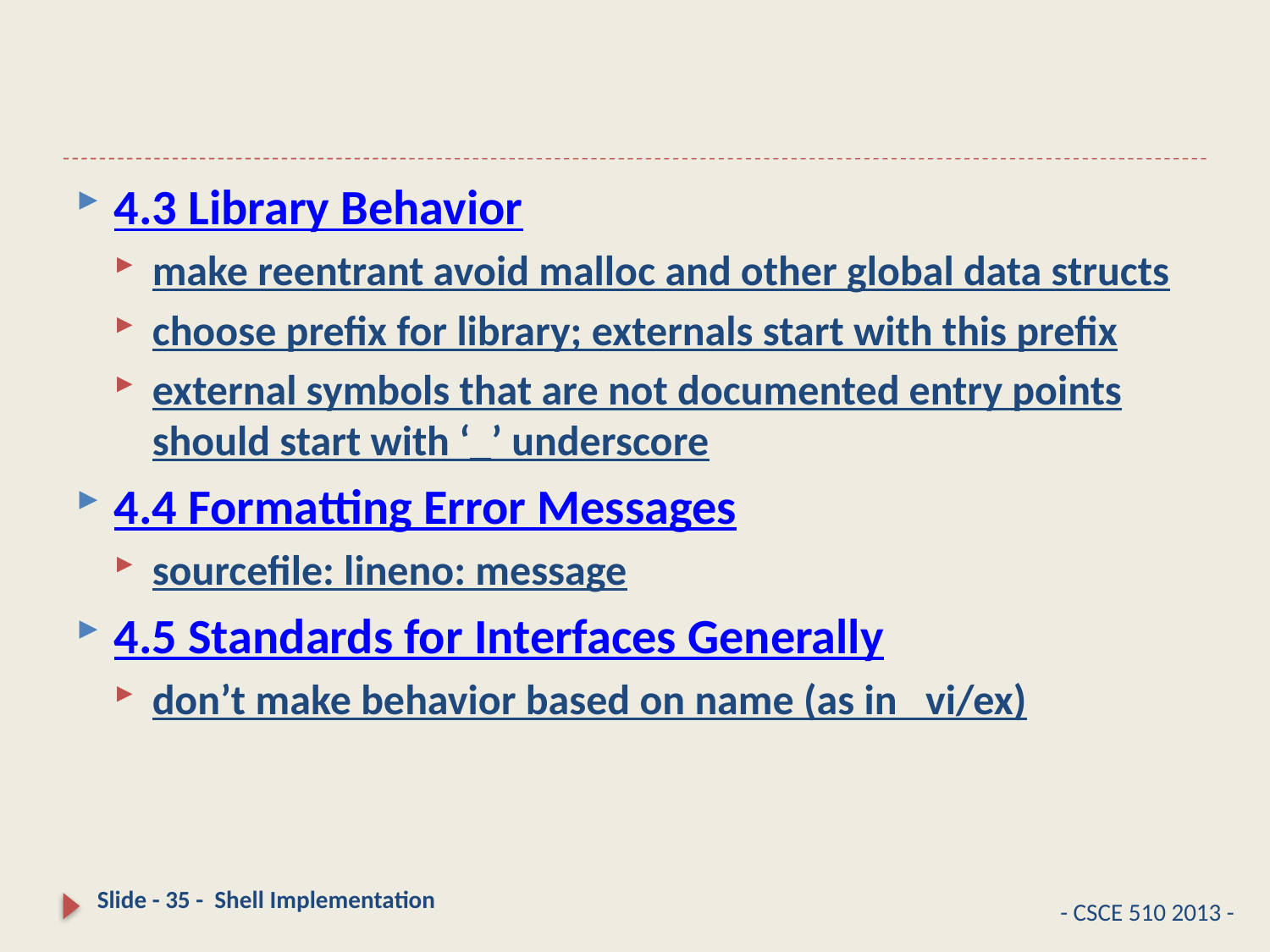

#
4.3 Library Behavior
make reentrant avoid malloc and other global data structs
choose prefix for library; externals start with this prefix
external symbols that are not documented entry points should start with ‘_’ underscore
4.4 Formatting Error Messages
sourcefile: lineno: message
4.5 Standards for Interfaces Generally
don’t make behavior based on name (as in   vi/ex)

Slide - 35 -  Shell Implementation
- CSCE 510 2013 -